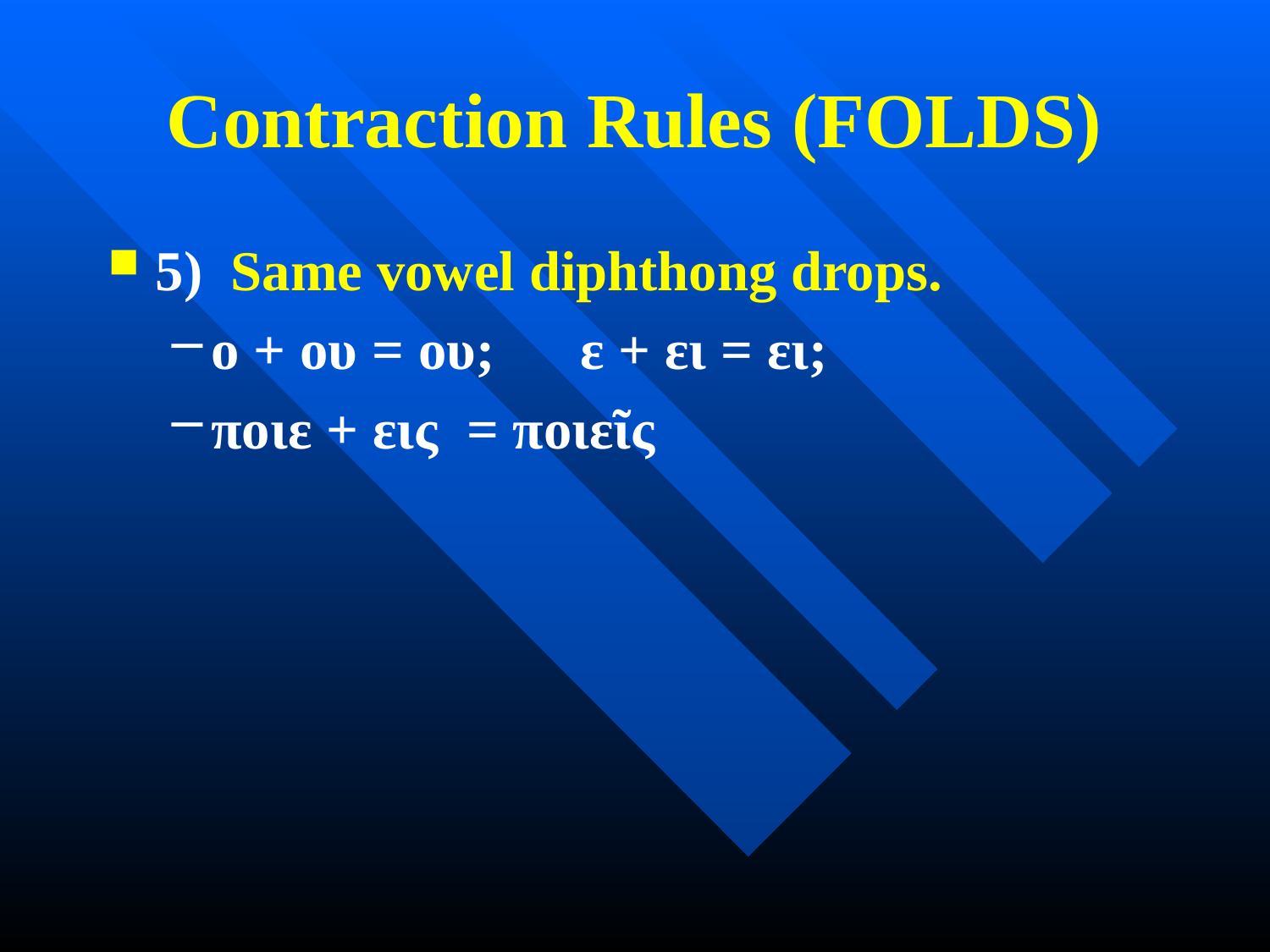

# Contraction Rules (FOLDS)
5)  Same vowel diphthong drops.
ο + ου = ου;      ε + ει = ει;
ποιε + εις  = ποιεῖς